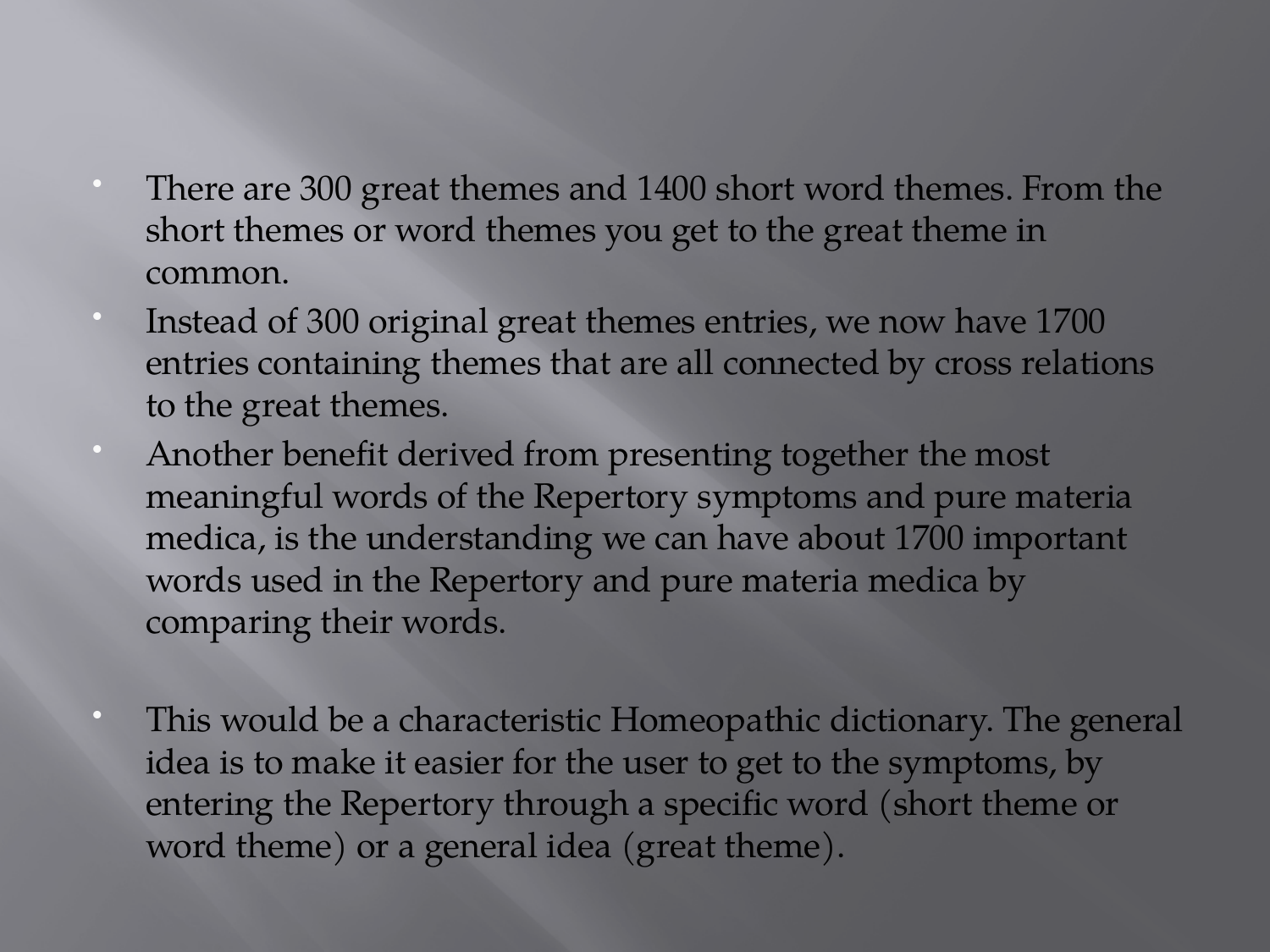

#
There are 300 great themes and 1400 short word themes. From the short themes or word themes you get to the great theme in common.
Instead of 300 original great themes entries, we now have 1700 entries containing themes that are all connected by cross relations to the great themes.
Another benefit derived from presenting together the most meaningful words of the Repertory symptoms and pure materia medica, is the understanding we can have about 1700 important words used in the Repertory and pure materia medica by comparing their words.

This would be a characteristic Homeopathic dictionary. The general idea is to make it easier for the user to get to the symptoms, by entering the Repertory through a specific word (short theme or word theme) or a general idea (great theme).